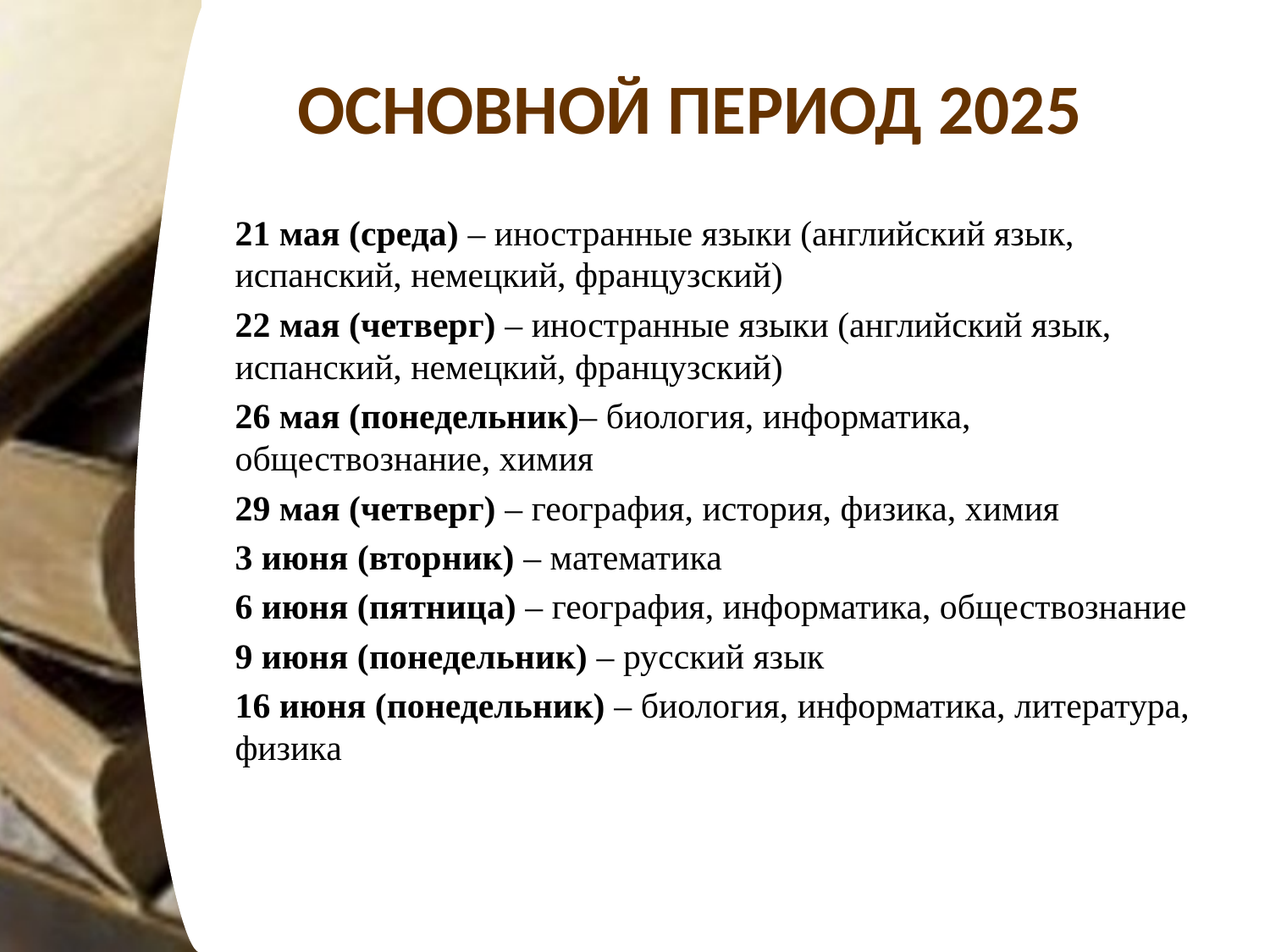

# Основной период 2025
21 мая (среда) – иностранные языки (английский язык, испанский, немецкий, французский)
22 мая (четверг) – иностранные языки (английский язык, испанский, немецкий, французский)
26 мая (понедельник)– биология, информатика, обществознание, химия
29 мая (четверг) – география, история, физика, химия
3 июня (вторник) – математика
6 июня (пятница) – география, информатика, обществознание
9 июня (понедельник) – русский язык
16 июня (понедельник) – биология, информатика, литература, физика